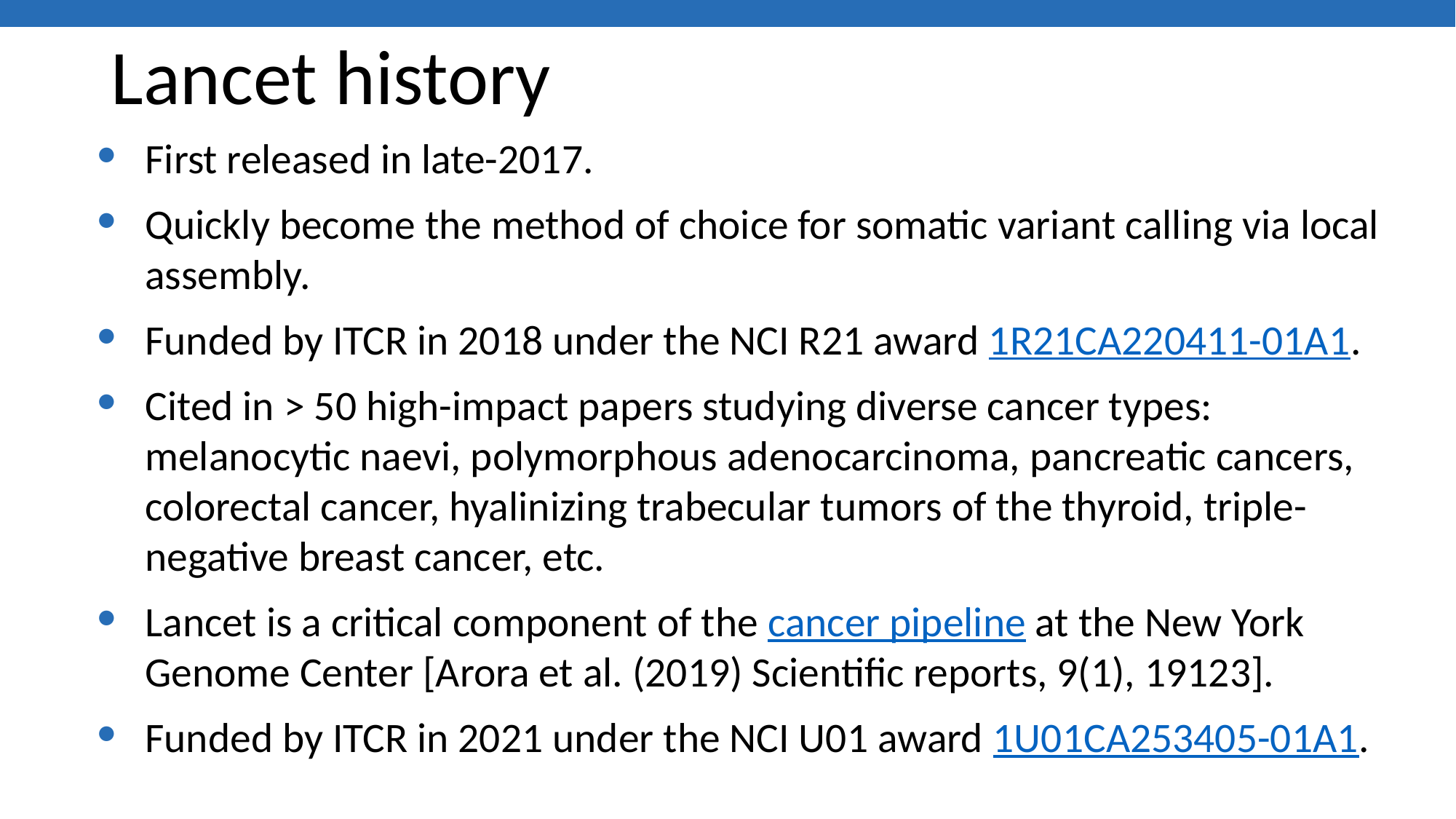

Lancet history
First released in late-2017.
Quickly become the method of choice for somatic variant calling via local assembly.
Funded by ITCR in 2018 under the NCI R21 award 1R21CA220411-01A1.
Cited in > 50 high-impact papers studying diverse cancer types: melanocytic naevi, polymorphous adenocarcinoma, pancreatic cancers, colorectal cancer, hyalinizing trabecular tumors of the thyroid, triple-negative breast cancer, etc.
Lancet is a critical component of the cancer pipeline at the New York Genome Center [Arora et al. (2019) Scientific reports, 9(1), 19123].
Funded by ITCR in 2021 under the NCI U01 award 1U01CA253405-01A1.